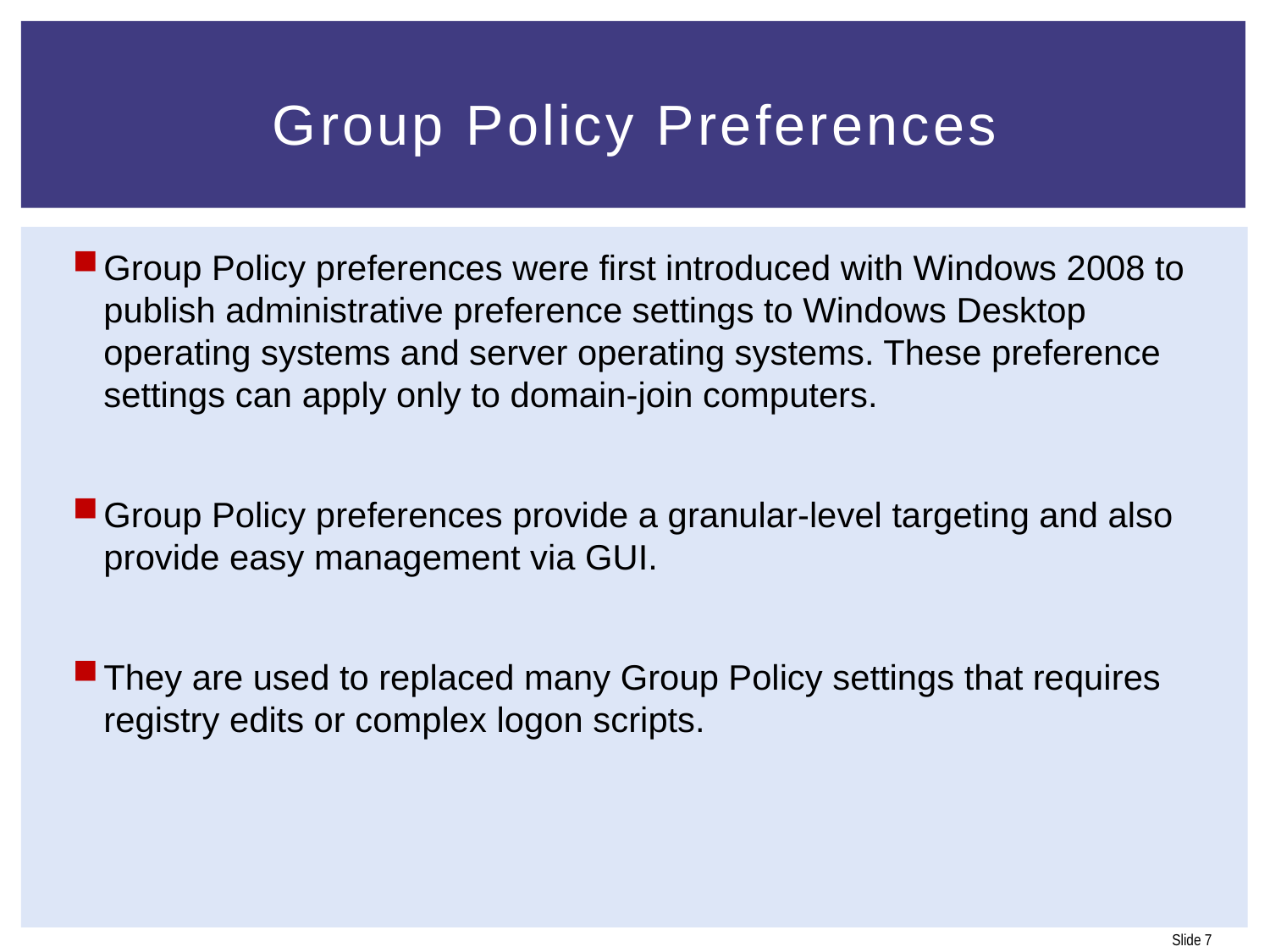

# Group Policy Preferences
Group Policy preferences were first introduced with Windows 2008 to publish administrative preference settings to Windows Desktop operating systems and server operating systems. These preference settings can apply only to domain-join computers.

Group Policy preferences provide a granular-level targeting and also provide easy management via GUI.

They are used to replaced many Group Policy settings that requires registry edits or complex logon scripts.